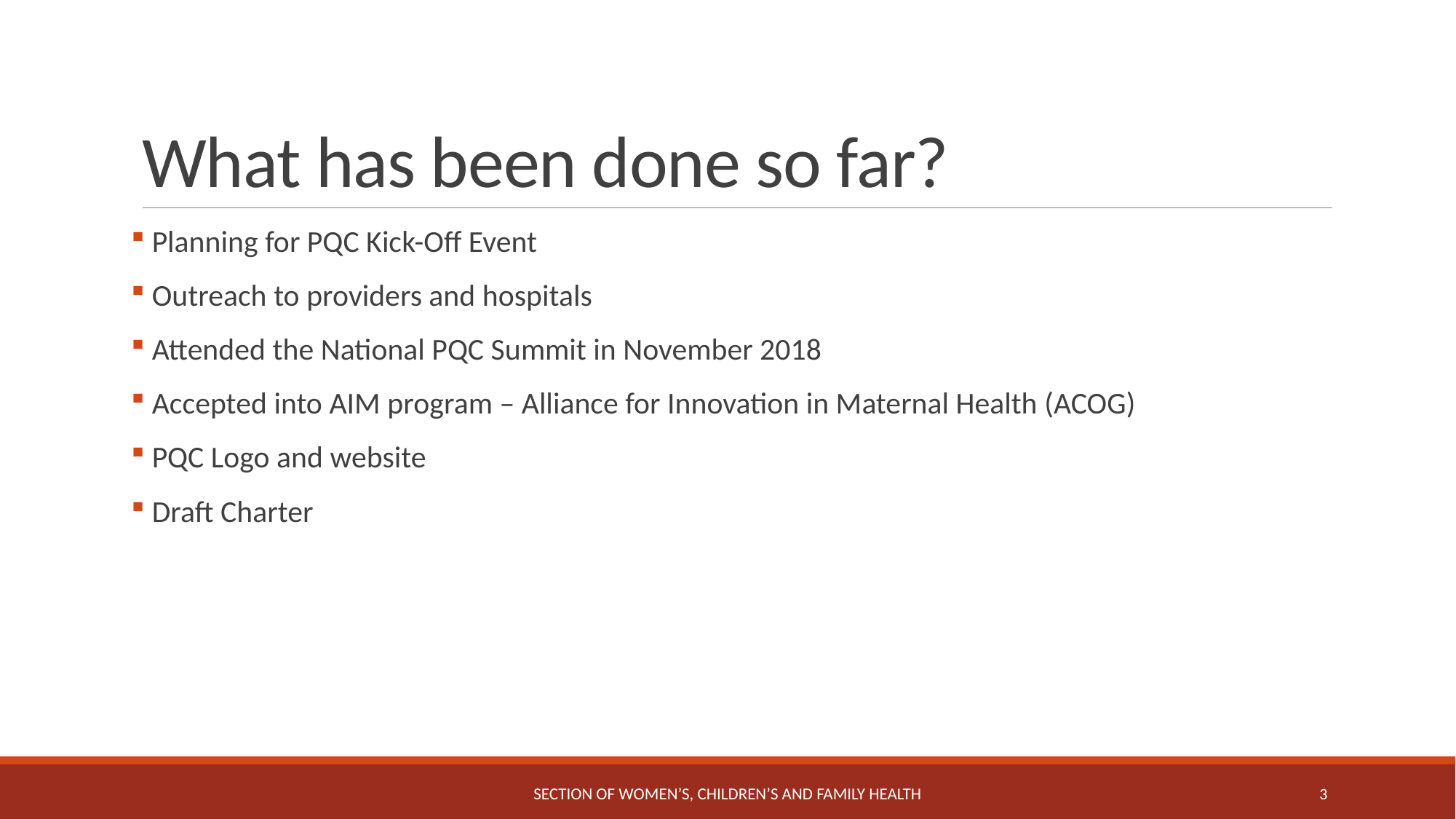

# What has been done so far?
 Planning for PQC Kick-Off Event
 Outreach to providers and hospitals
 Attended the National PQC Summit in November 2018
 Accepted into AIM program – Alliance for Innovation in Maternal Health (ACOG)
 PQC Logo and website
 Draft Charter

Section of Women’s, Children’s and Family Health
3